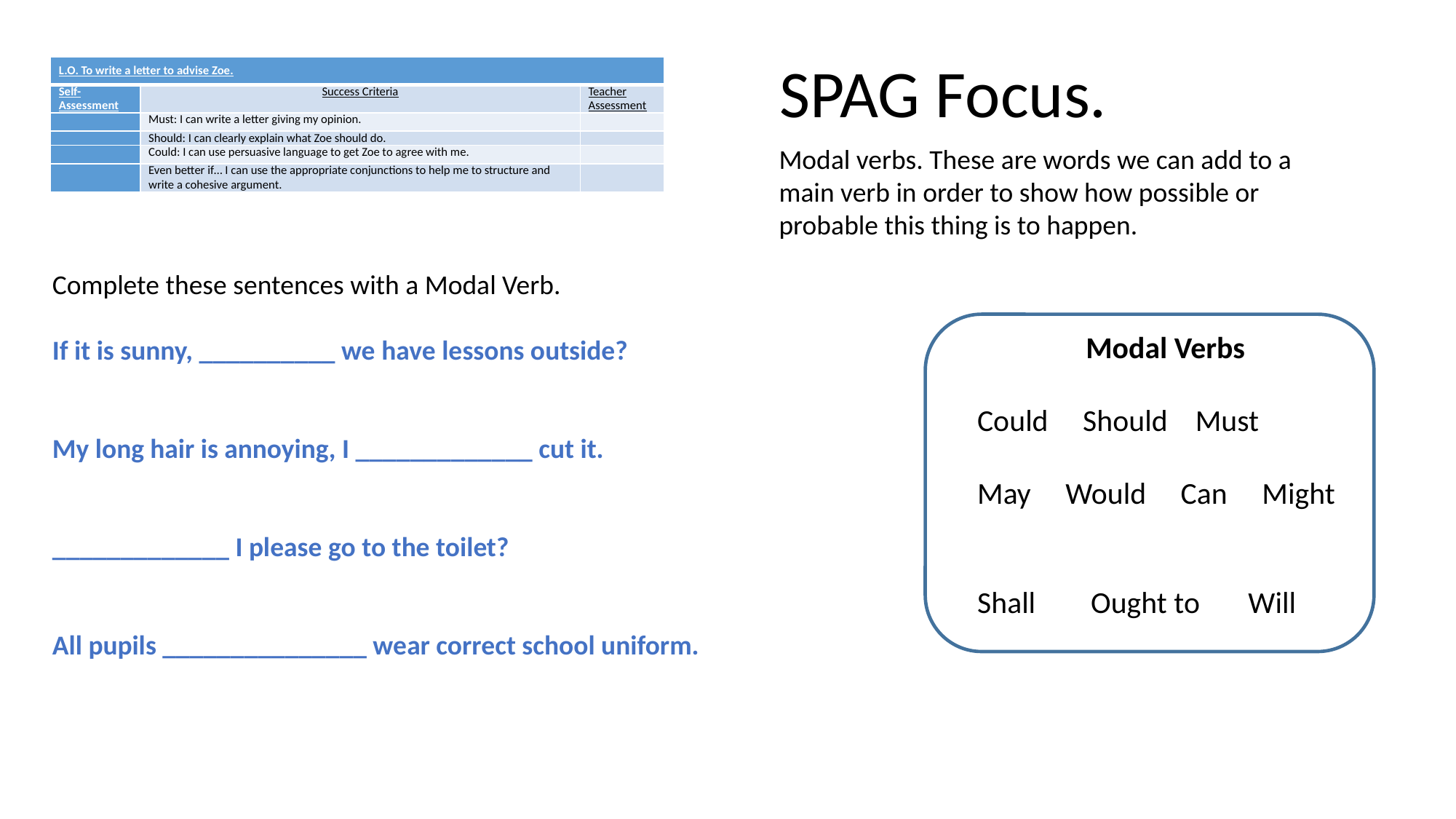

# SPAG Focus.
| L.O. To write a letter to advise Zoe. |  |  |
| --- | --- | --- |
| Self- Assessment | Success Criteria | Teacher Assessment |
|  | Must: I can write a letter giving my opinion. |  |
|  | Should: I can clearly explain what Zoe should do. |  |
|  | Could: I can use persuasive language to get Zoe to agree with me. |  |
|  | Even better if… I can use the appropriate conjunctions to help me to structure and write a cohesive argument. |  |
Modal verbs. These are words we can add to a main verb in order to show how possible or probable this thing is to happen.
Complete these sentences with a Modal Verb.

If it is sunny, __________ we have lessons outside?

My long hair is annoying, I _____________ cut it.

_____________ I please go to the toilet?

All pupils _______________ wear correct school uniform.

Modal Verbs

Could     Should    Must

May     Would     Can     Might

Shall        Ought to       Will